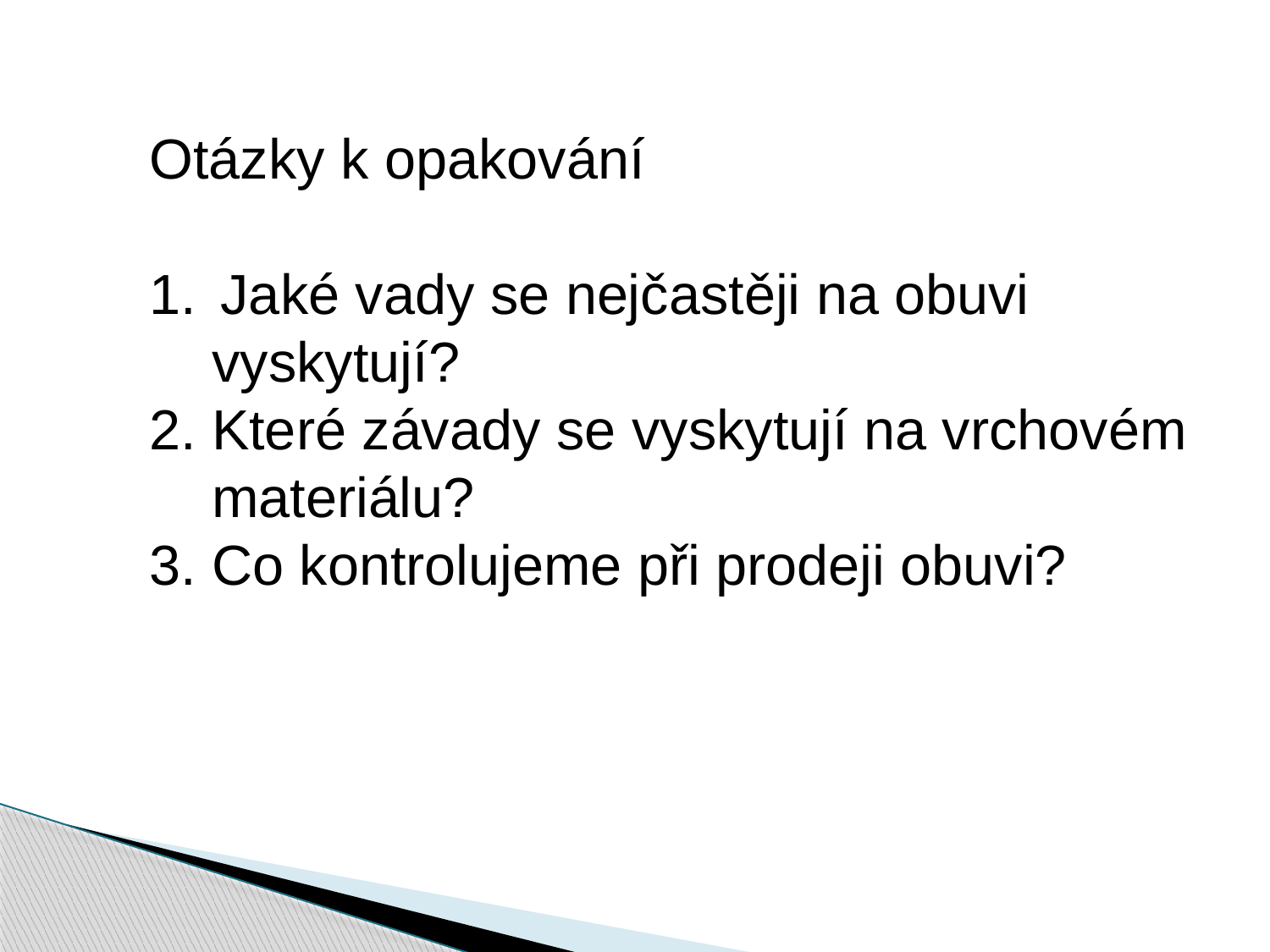

Otázky k opakování

Jaké vady se nejčastěji na obuvi
    vyskytují?
2. Které závady se vyskytují na vrchovém
    materiálu?
3. Co kontrolujeme při prodeji obuvi?